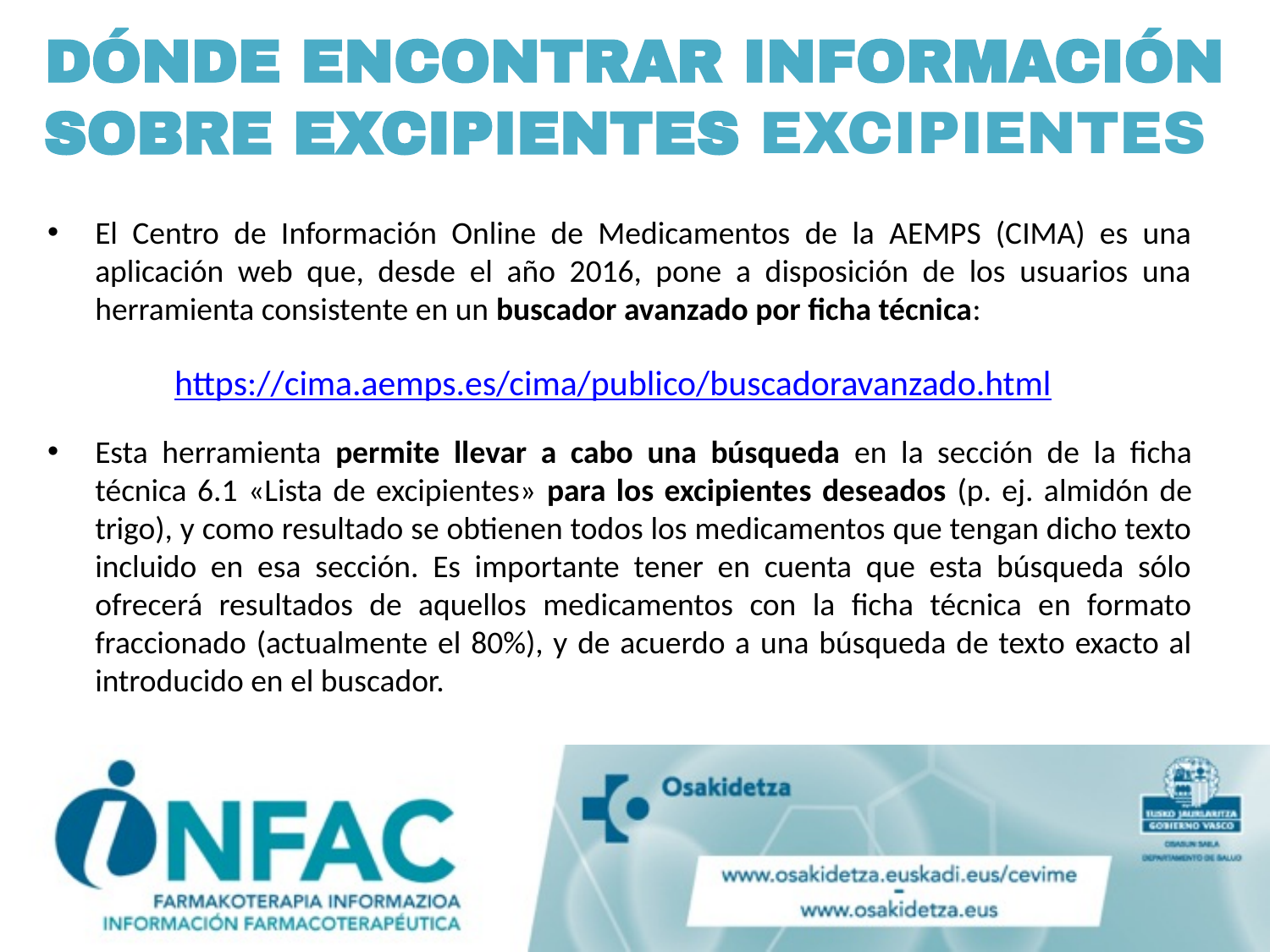

# DÓNDE ENCONTRAR INFORMACIÓN SOBRE EXCIPIENTES EXCIPIENTES
El Centro de Información Online de Medicamentos de la AEMPS (CIMA) es una aplicación web que, desde el año 2016, pone a disposición de los usuarios una herramienta consistente en un buscador avanzado por ficha técnica:

	https://cima.aemps.es/cima/publico/buscadoravanzado.html

Esta herramienta permite llevar a cabo una búsqueda en la sección de la ficha técnica 6.1 «Lista de excipientes» para los excipientes deseados (p. ej. almidón de trigo), y como resultado se obtienen todos los medicamentos que tengan dicho texto incluido en esa sección. Es importante tener en cuenta que esta búsqueda sólo ofrecerá resultados de aquellos medicamentos con la ficha técnica en formato fraccionado (actualmente el 80%), y de acuerdo a una búsqueda de texto exacto al introducido en el buscador.